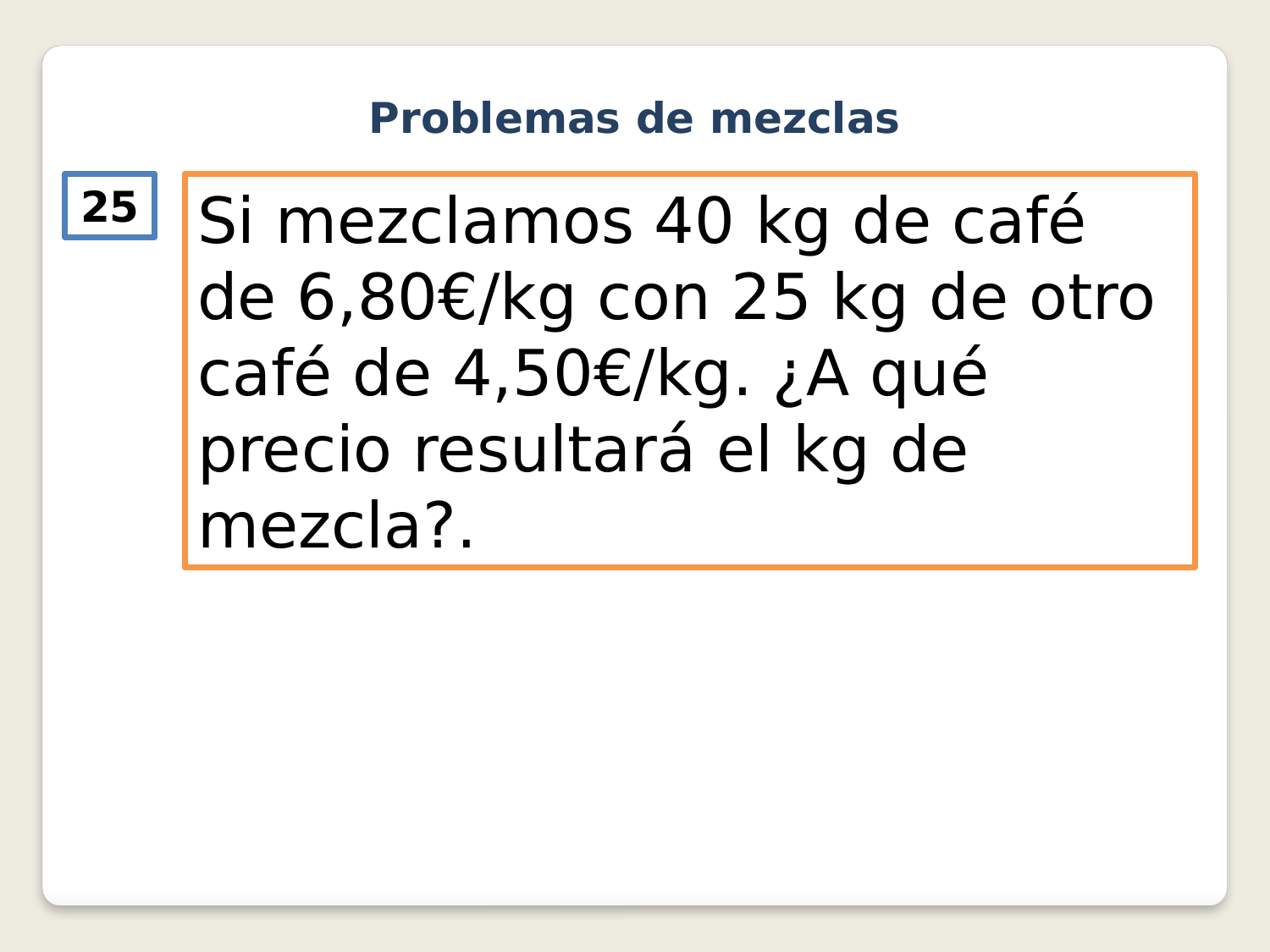

Problemas de mezclas
25
Si mezclamos 40 kg de café de 6,80€/kg con 25 kg de otro café de 4,50€/kg. ¿A qué precio resultará el kg de mezcla?.